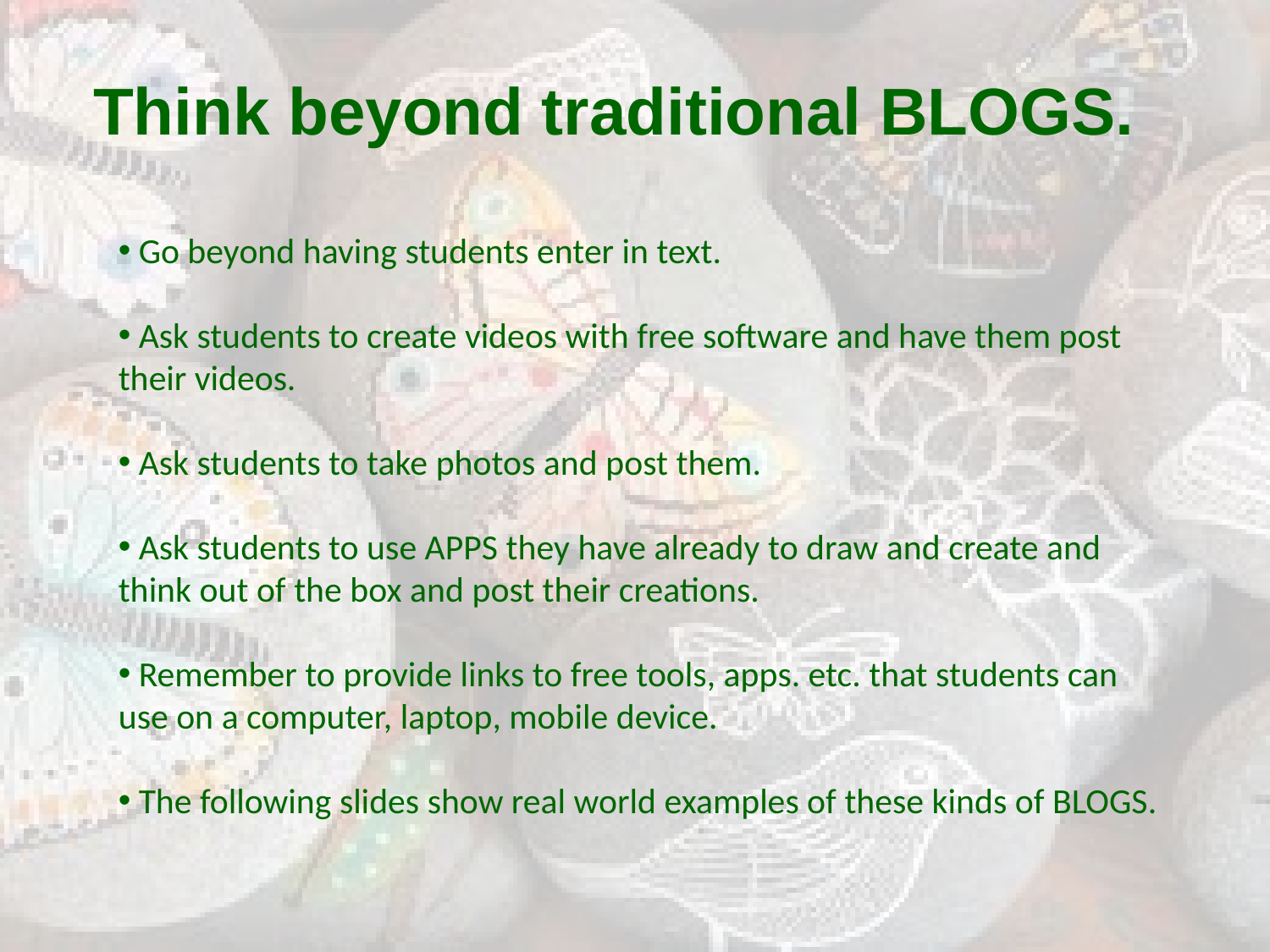

# Think beyond traditional BLOGS.
 Go beyond having students enter in text.

 Ask students to create videos with free software and have them post their videos.

 Ask students to take photos and post them.

 Ask students to use APPS they have already to draw and create and think out of the box and post their creations.

 Remember to provide links to free tools, apps. etc. that students can use on a computer, laptop, mobile device.

 The following slides show real world examples of these kinds of BLOGS.